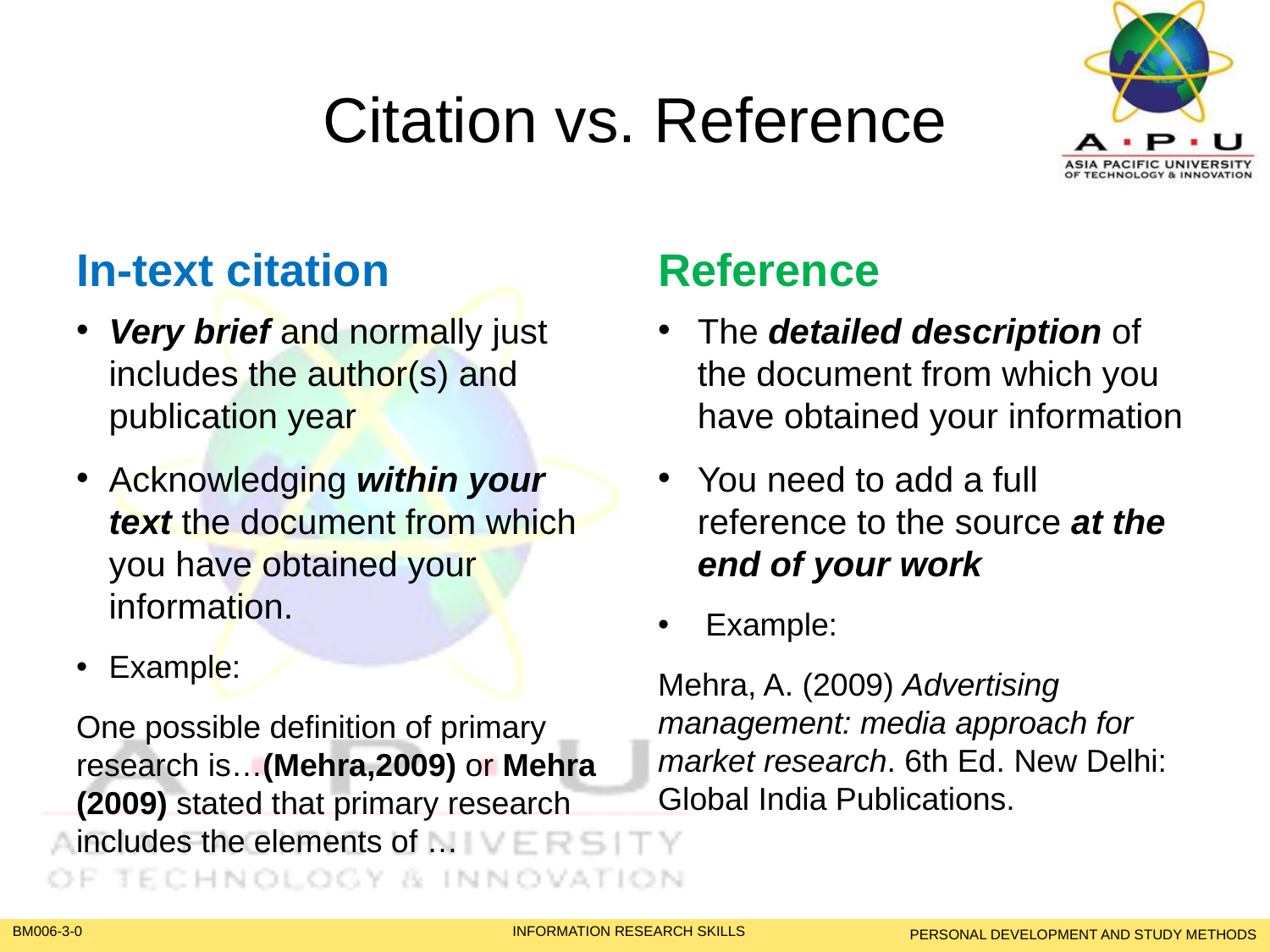

# Citation vs. Reference
In-text citation
Reference
Very brief and normally just includes the author(s) and publication year
Acknowledging within your text the document from which you have obtained your information.
Example:
One possible definition of primary research is…(Mehra,2009) or Mehra (2009) stated that primary research includes the elements of …

The detailed description of the document from which you have obtained your information
You need to add a full reference to the source at the end of your work
Example:
Mehra, A. (2009) Advertising management: media approach for market research. 6th Ed. New Delhi: Global India Publications.
PERSONAL DEVELOPMENT AND STUDY METHODS